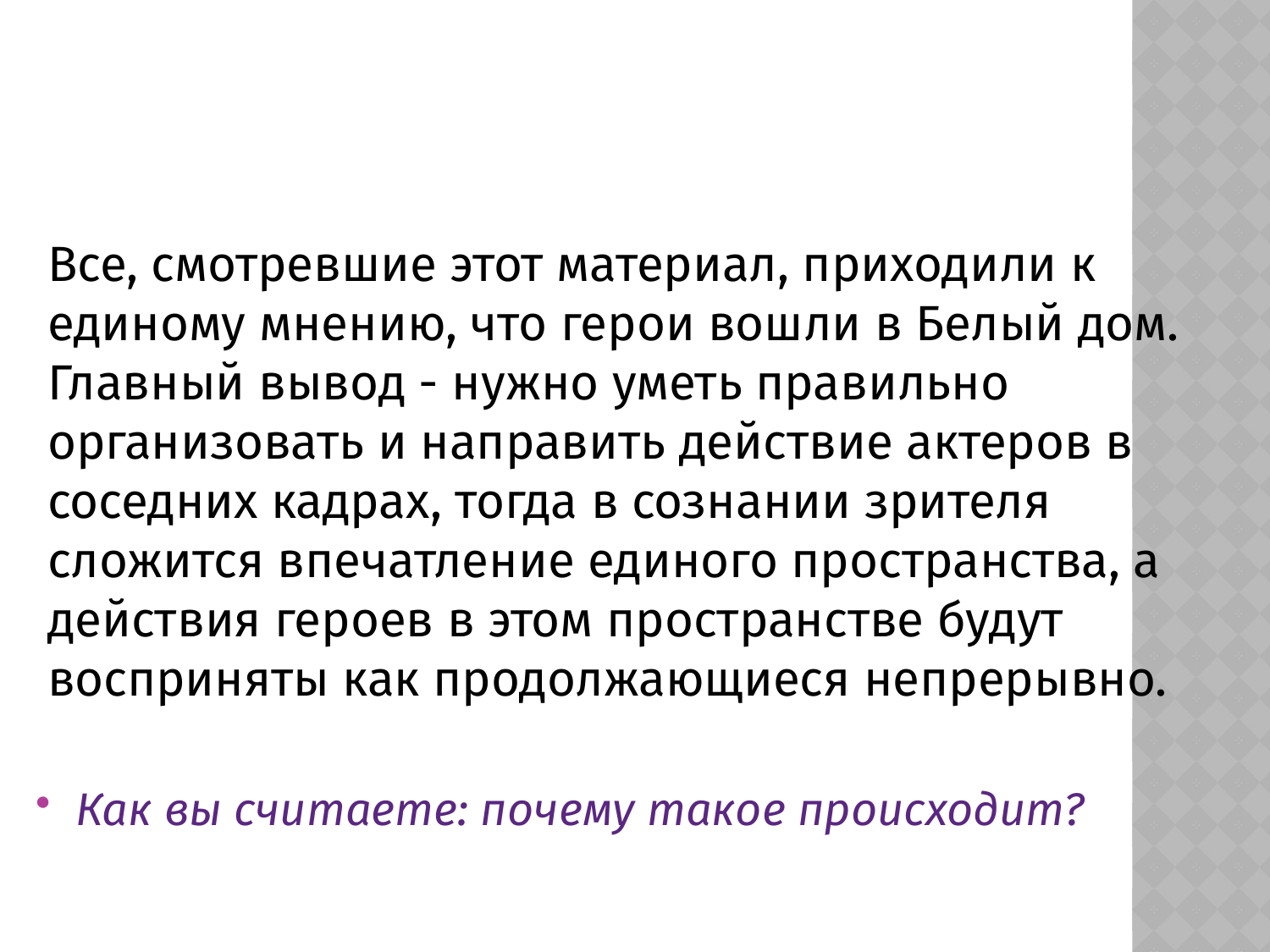

#
Все, смотревшие этот материал, приходили к единому мнению, что герои вошли в Белый дом. Главный вывод - нужно уметь правильно организовать и направить действие актеров в соседних кадрах, тогда в сознании зрителя сложится впечатление единого пространства, а действия героев в этом пространстве будут восприняты как продолжающиеся непрерывно.
Как вы считаете: почему такое происходит?